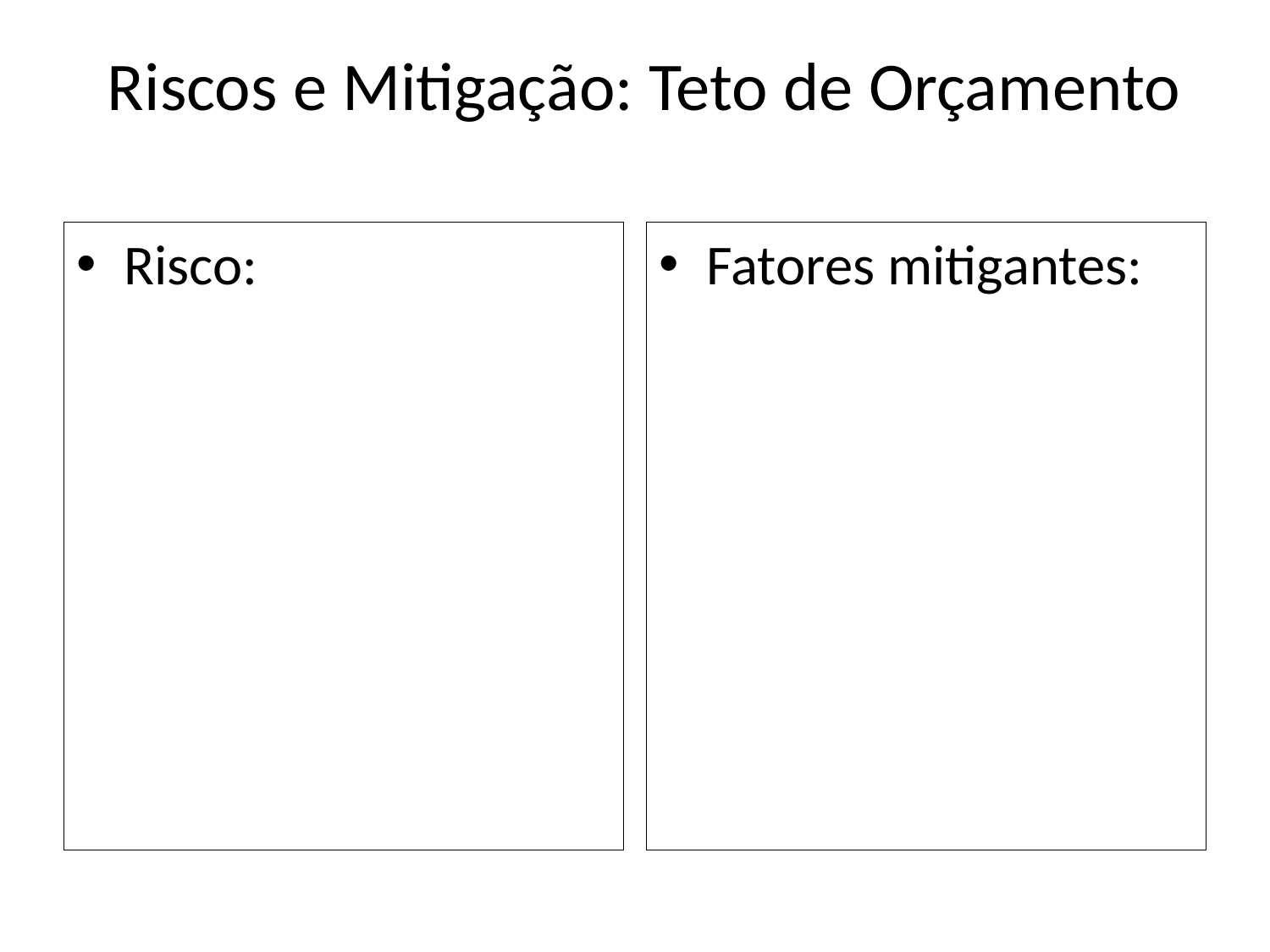

# Riscos e Mitigação: Teto de Orçamento
Risco:
Fatores mitigantes: